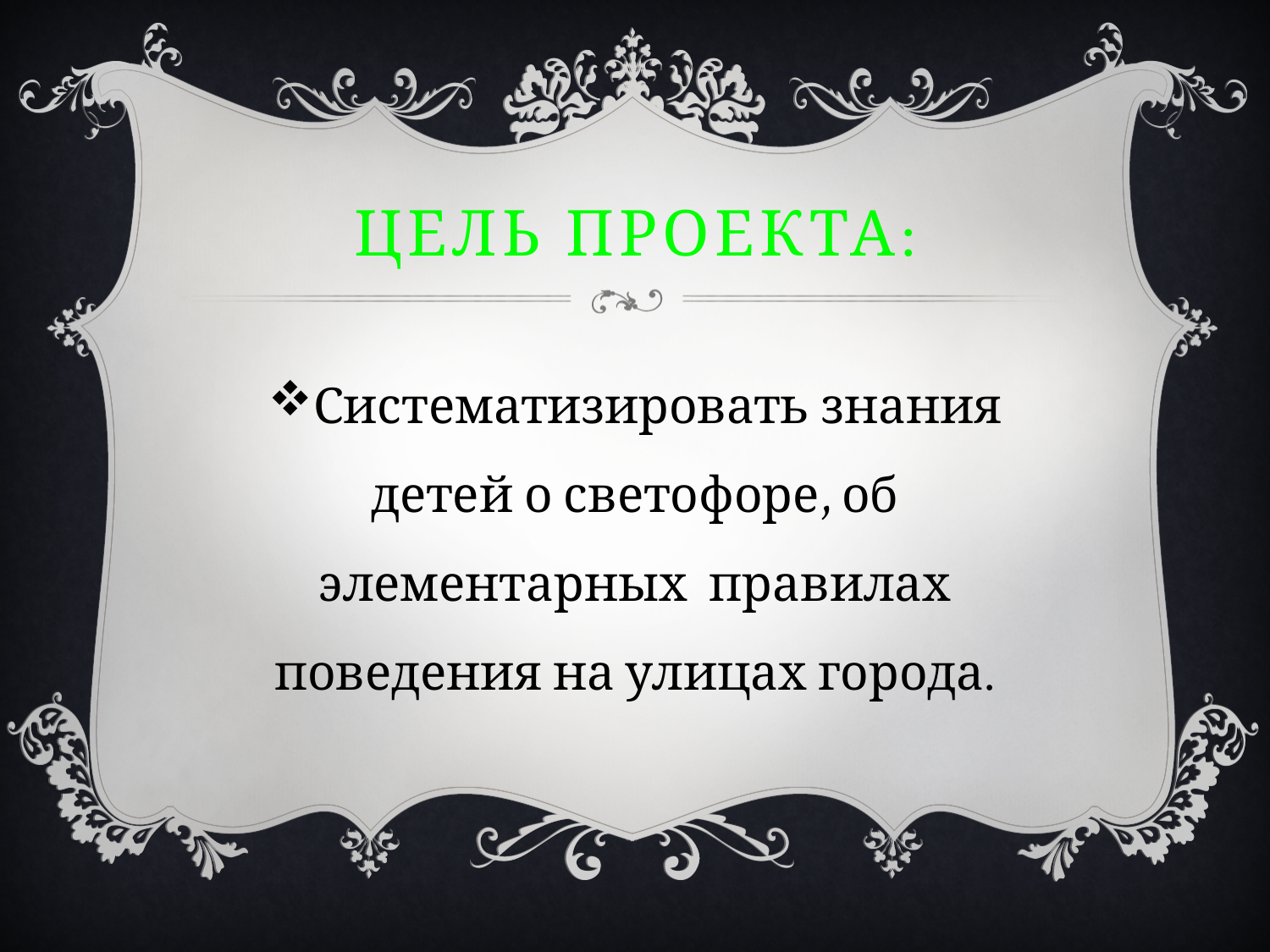

# Цель проекта:
Систематизировать знания детей о светофоре, об элементарных  правилах поведения на улицах города.